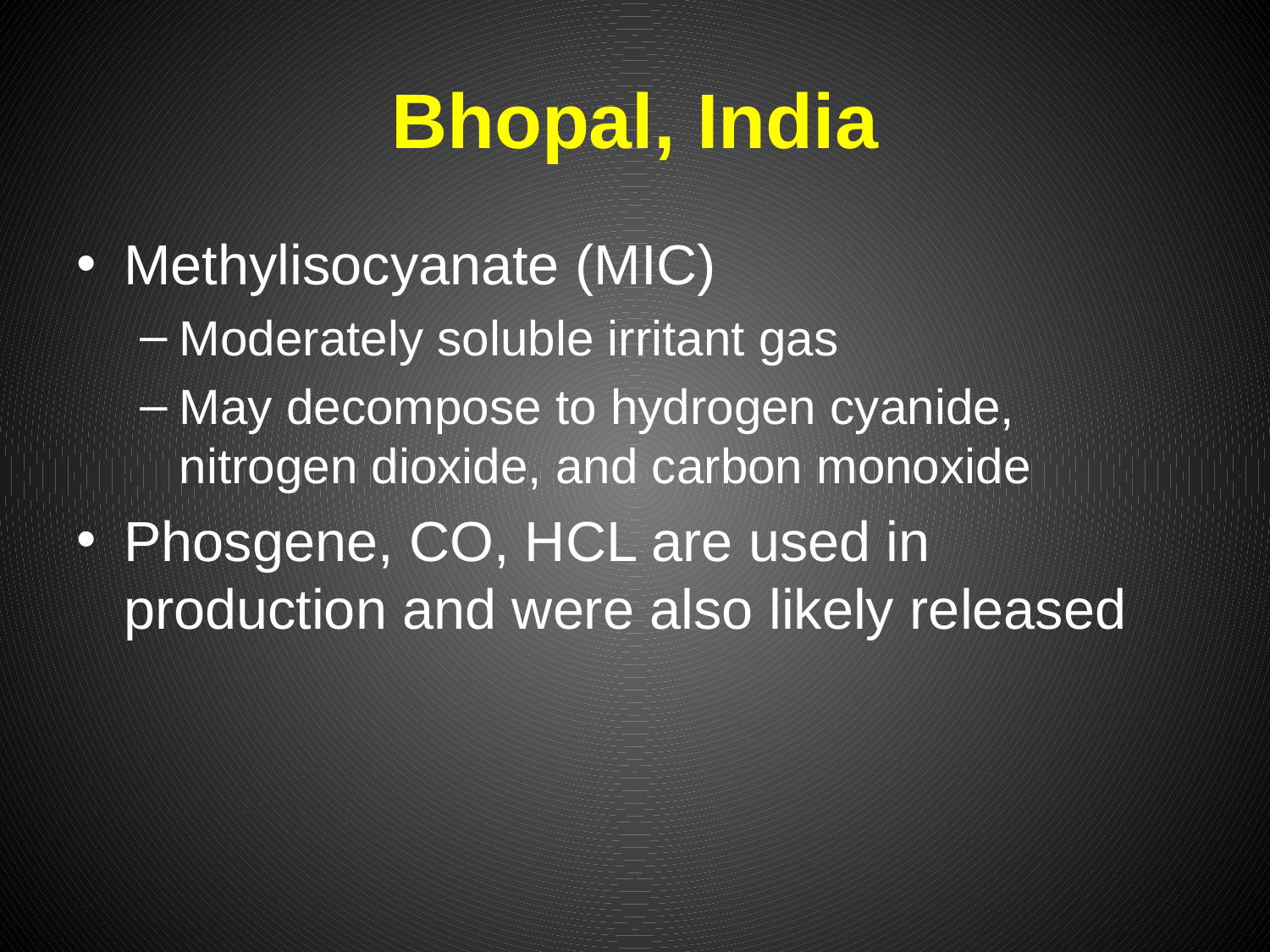

# Bhopal, India
Methylisocyanate (MIC)
Moderately soluble irritant gas
May decompose to hydrogen cyanide, nitrogen dioxide, and carbon monoxide
Phosgene, CO, HCL are used in production and were also likely released